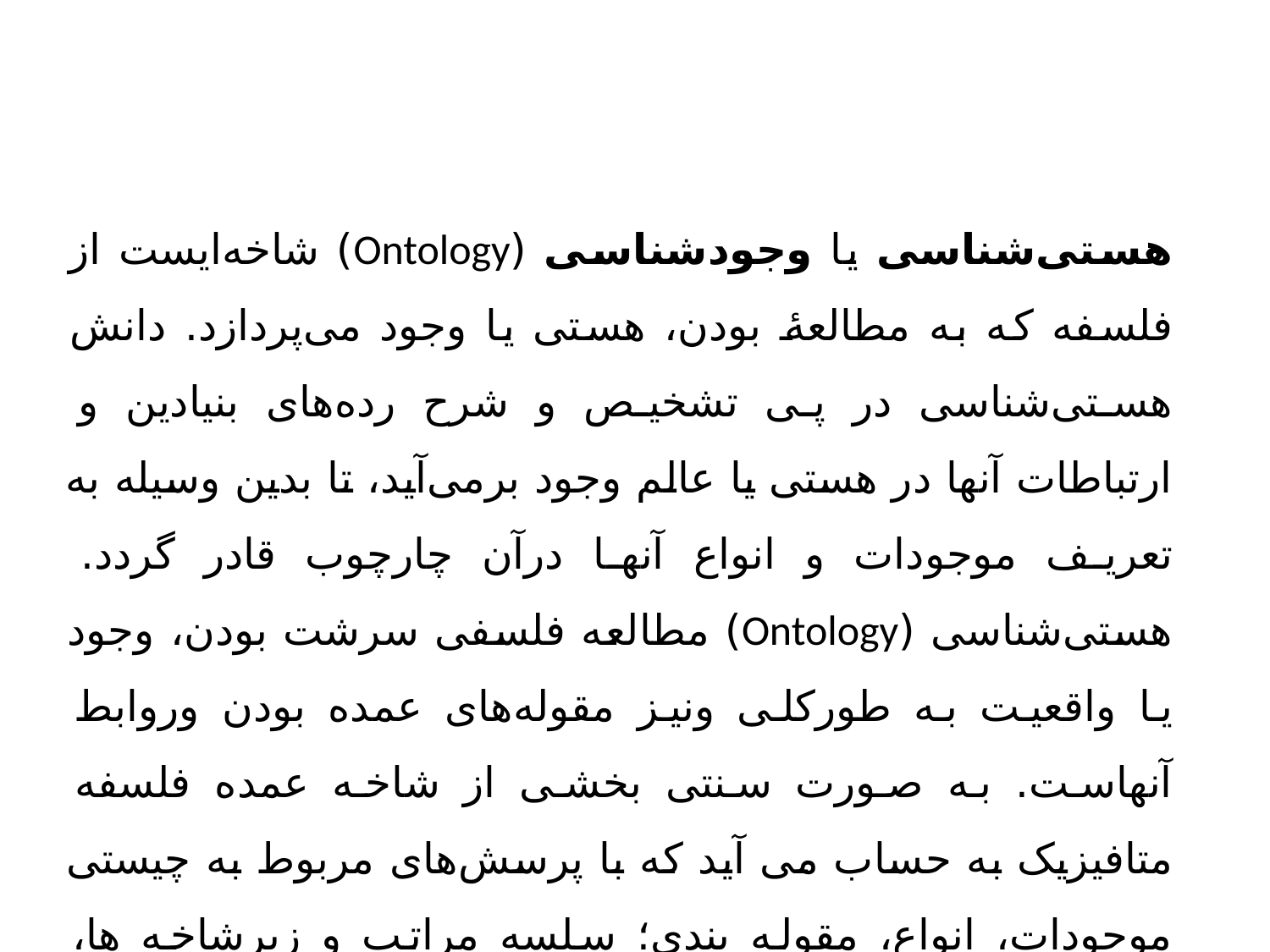

هستی‌شناسی یا وجودشناسی (Ontology) شاخه‌ایست از فلسفه که به مطالعهٔ بودن، هستی یا وجود می‌پردازد. دانش هستی‌شناسی در پی تشخیص و شرح رده‌های بنیادین و ارتباطات آنها در هستی یا عالم وجود برمی‌آید، تا بدین وسیله به تعریف موجودات و انواع آنها درآن چارچوب قادر گردد. هستی‌شناسی (Ontology) مطالعه فلسفی سرشت بودن، وجود یا واقعیت به طورکلی ونیز مقوله‌های عمده بودن وروابط آنهاست. به صورت سنتی بخشی از شاخه عمده فلسفه متافیزیک به حساب می آید که با پرسش‌های مربوط به چیستی موجودات، انواع، مقوله بندی؛ سلسه مراتب و زیرشاخه ها، تفاوتها و شباهتهای موجودات سروکار دارد.